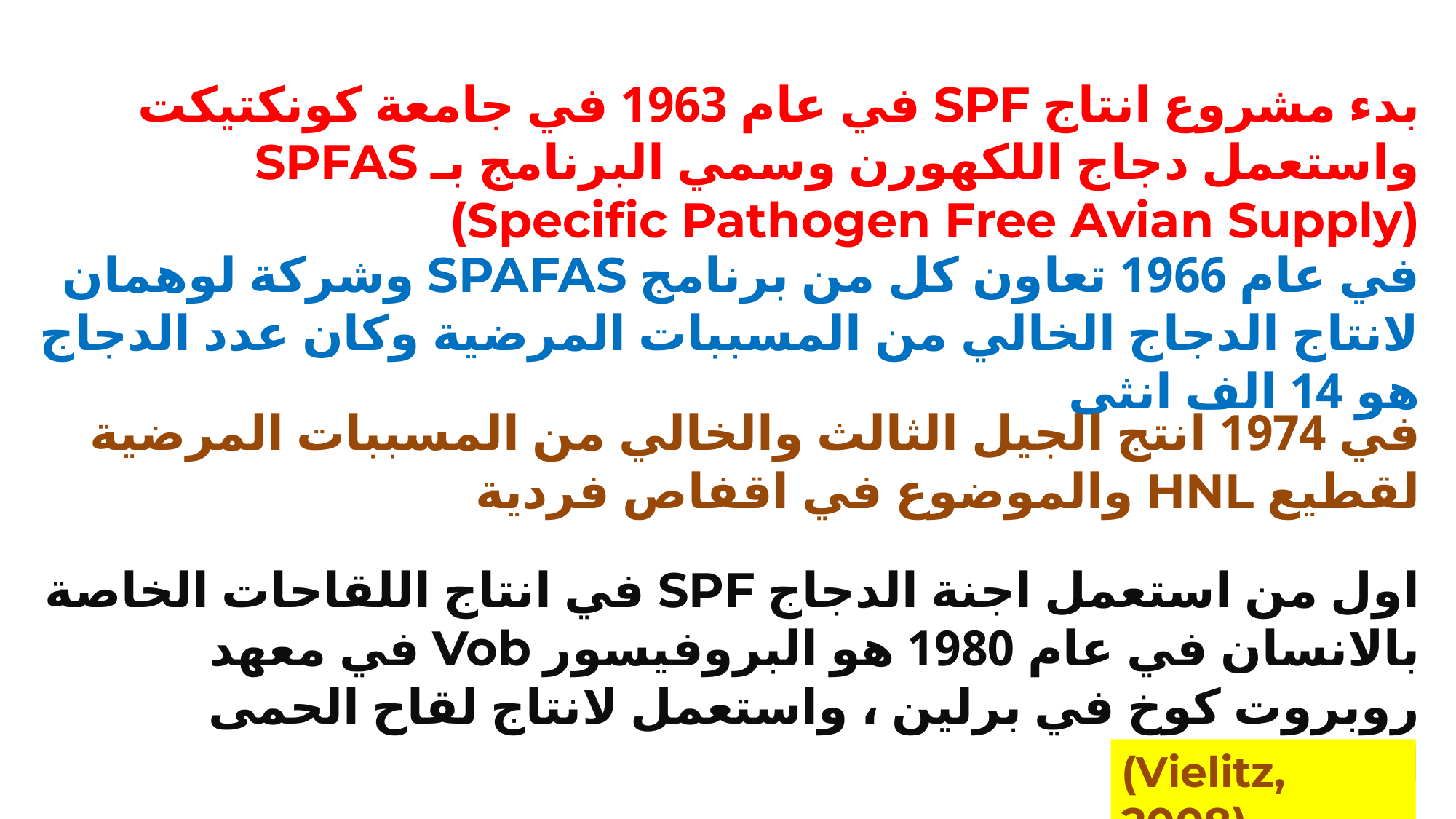

بدء مشروع انتاج SPF في عام 1963 في جامعة كونكتيكت واستعمل دجاج اللكهورن وسمي البرنامج بـ SPFAS (Specific Pathogen Free Avian Supply)
في عام 1966 تعاون كل من برنامج SPAFAS وشركة لوهمان لانتاج الدجاج الخالي من المسببات المرضية وكان عدد الدجاج هو 14 الف انثى
في 1974 انتج الجيل الثالث والخالي من المسببات المرضية لقطيع HNL والموضوع في اقفاص فردية
اول من استعمل اجنة الدجاج SPF في انتاج اللقاحات الخاصة بالانسان في عام 1980 هو البروفيسور Vob في معهد روبروت كوخ في برلين ، واستعمل لانتاج لقاح الحمى الصفراء.
(Vielitz, 2008)